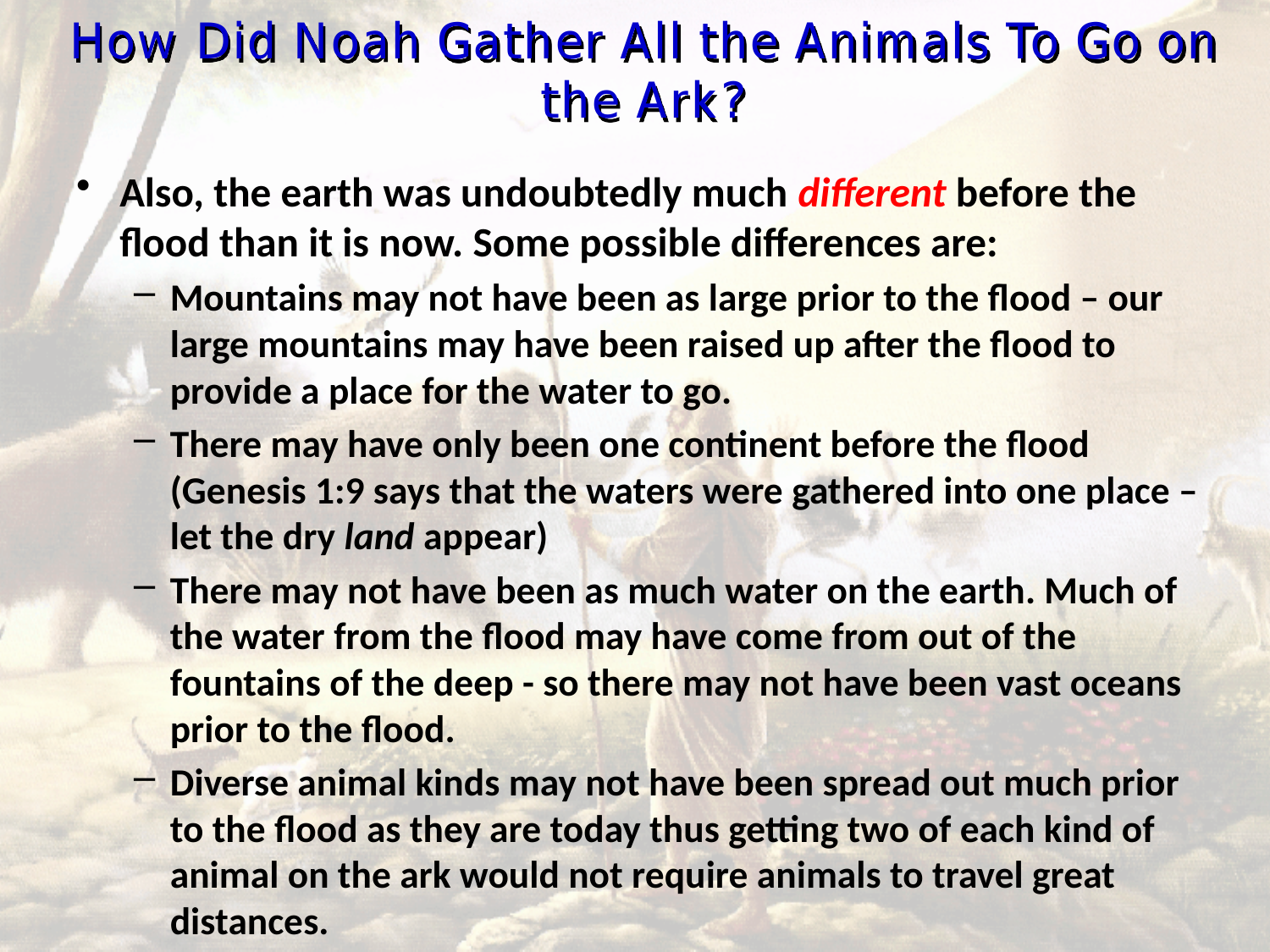

# How Did Noah Gather All the Animals To Go on the Ark?
Also, the earth was undoubtedly much different before the flood than it is now. Some possible differences are:
Mountains may not have been as large prior to the flood – our large mountains may have been raised up after the flood to provide a place for the water to go.
There may have only been one continent before the flood (Genesis 1:9 says that the waters were gathered into one place – let the dry land appear)
There may not have been as much water on the earth. Much of the water from the flood may have come from out of the fountains of the deep - so there may not have been vast oceans prior to the flood.
Diverse animal kinds may not have been spread out much prior to the flood as they are today thus getting two of each kind of animal on the ark would not require animals to travel great distances.